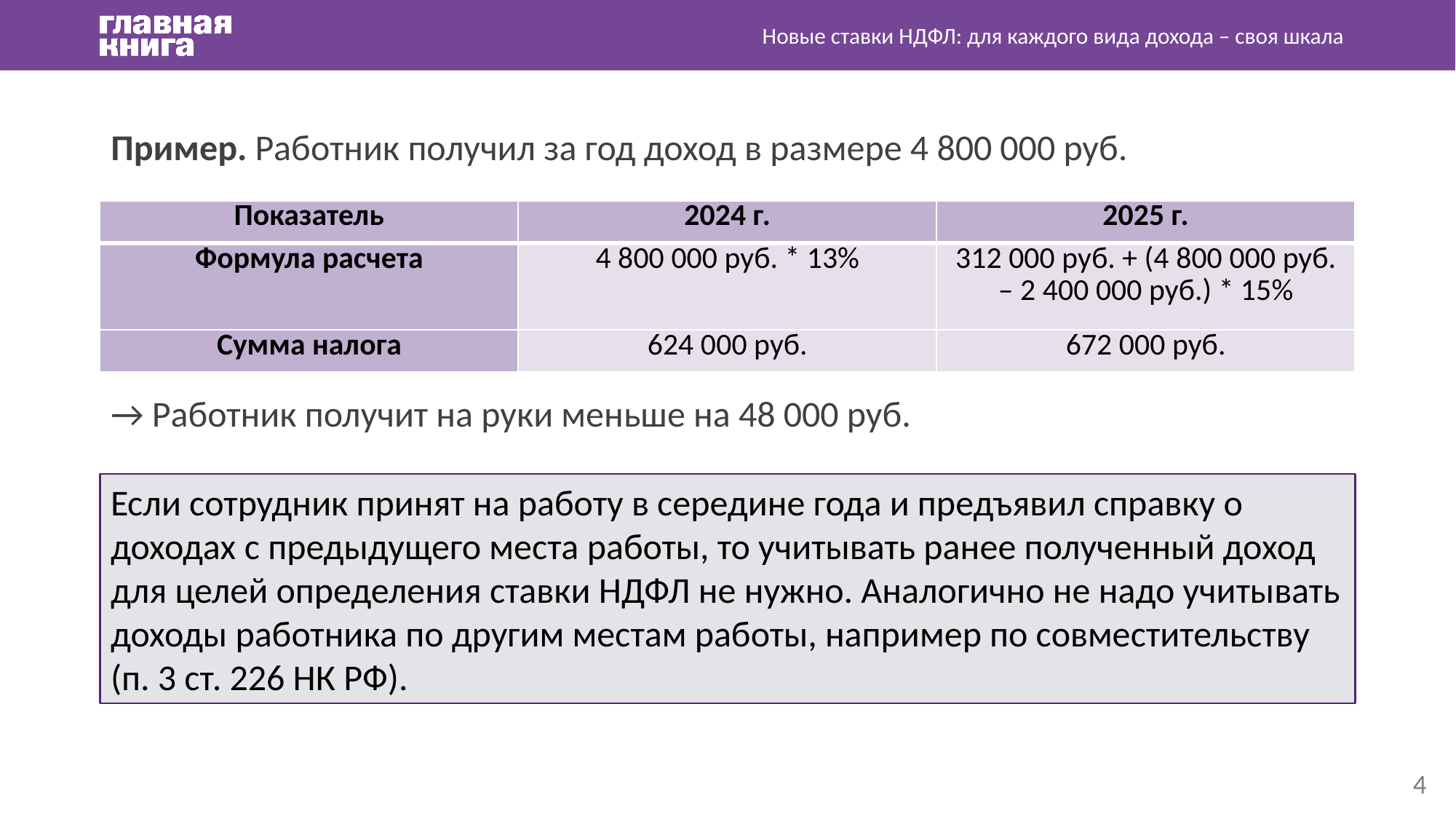

Новые ставки НДФЛ: для каждого вида дохода – своя шкала
Пример. Работник получил за год доход в размере 4 800 000 руб.

→ Работник получит на руки меньше на 48 000 руб.

| Показатель | 2024 г. | 2025 г. |
| --- | --- | --- |
| Формула расчета | 4 800 000 руб. \* 13% | 312 000 руб. + (4 800 000 руб. – 2 400 000 руб.) \* 15% |
| Сумма налога | 624 000 руб. | 672 000 руб. |
Если сотрудник принят на работу в середине года и предъявил справку о доходах с предыдущего места работы, то учитывать ранее полученный доход для целей определения ставки НДФЛ не нужно. Аналогично не надо учитывать доходы работника по другим местам работы, например по совместительству (п. 3 ст. 226 НК РФ).